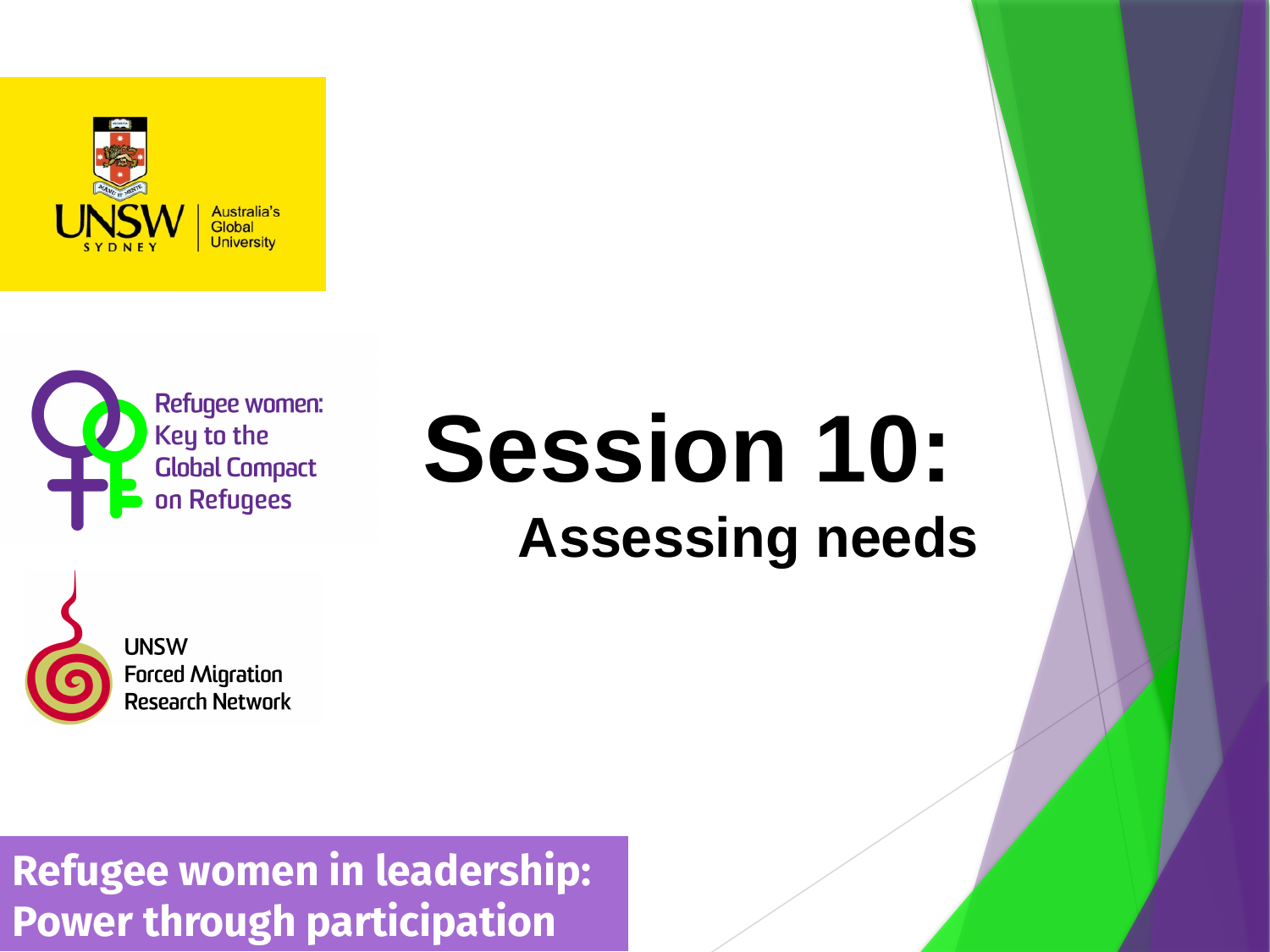

# Session 10: Assessing needs
Refugee women in leadership:
Power through participation